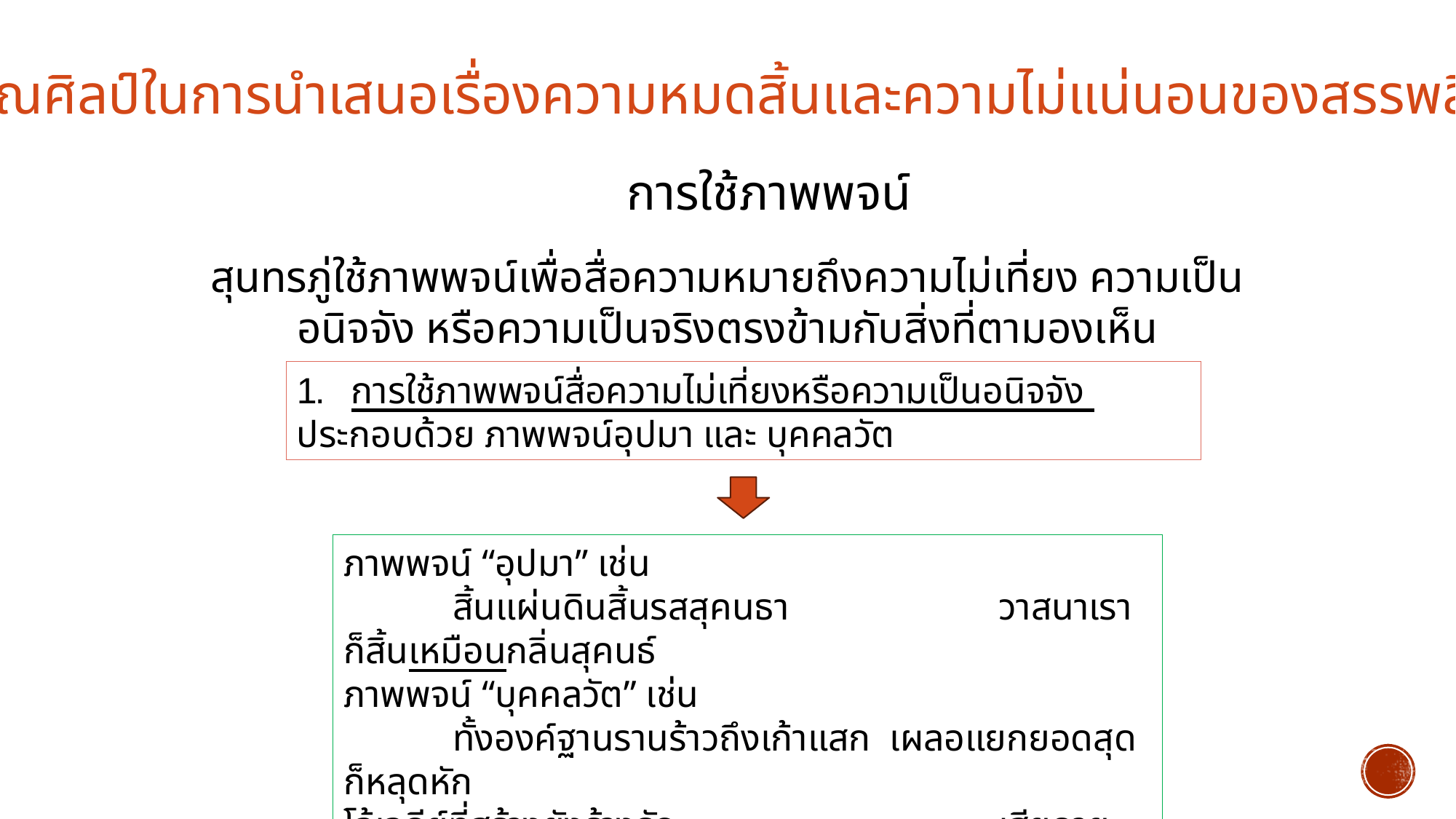

วรรณศิลป์ในการนำเสนอเรื่องความหมดสิ้นและความไม่แน่นอนของสรรพสิ่ง
การใช้ภาพพจน์
สุนทรภู่ใช้ภาพพจน์เพื่อสื่อความหมายถึงความไม่เที่ยง ความเป็นอนิจจัง หรือความเป็นจริงตรงข้ามกับสิ่งที่ตามองเห็น
การใช้ภาพพจน์สื่อความไม่เที่ยงหรือความเป็นอนิจจัง
ประกอบด้วย ภาพพจน์อุปมา และ บุคคลวัต

ภาพพจน์ “อุปมา” เช่น
	สิ้นแผ่นดินสิ้นรสสุคนธา		วาสนาเราก็สิ้นเหมือนกลิ่นสุคนธ์
ภาพพจน์ “บุคคลวัต” เช่น
	ทั้งองค์ฐานรานร้าวถึงเก้าแสก	เผลอแยกยอดสุดก็หลุดหัก
โอ้เจดีย์ที่สร้างยังร้างรัก			เสียดายนักนึกน่าน้ำตากระเด็น